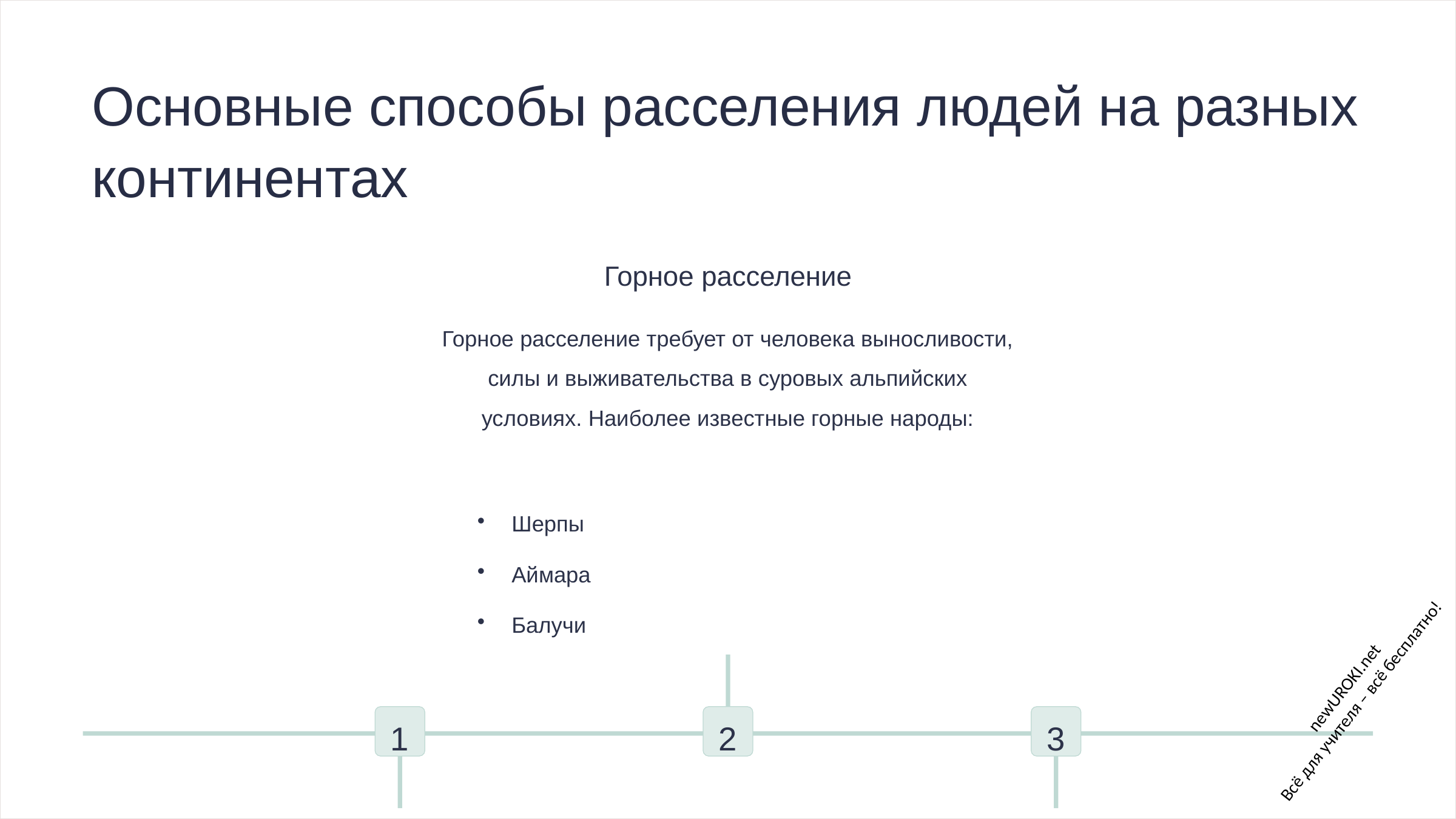

Основные способы расселения людей на разных континентах
Горное расселение
Горное расселение требует от человека выносливости, силы и выживательства в суровых альпийских условиях. Наиболее известные горные народы:
Шерпы
Аймара
Балучи

newUROKI.net
Всё для учителя – всё бесплатно!

1
2
3

https://newuroki.net/
Полярное расселение
Расселение в странах тропического климата
Полярное расселение требовало от человека адаптации к суровым условиям Южного и Северного полюсов. Наиболее известные полярные народы:
Люди, обитающие в странах тропического климата, адаптировались к жизни в жарких и влажных условиях и нашли различные способы защиты от зноя и жары. Наиболее известные народы тропиков:
Инуиты
Бушмены
Саамы
Индейцы племени йорук
Ненцы
Амазонские индейцы